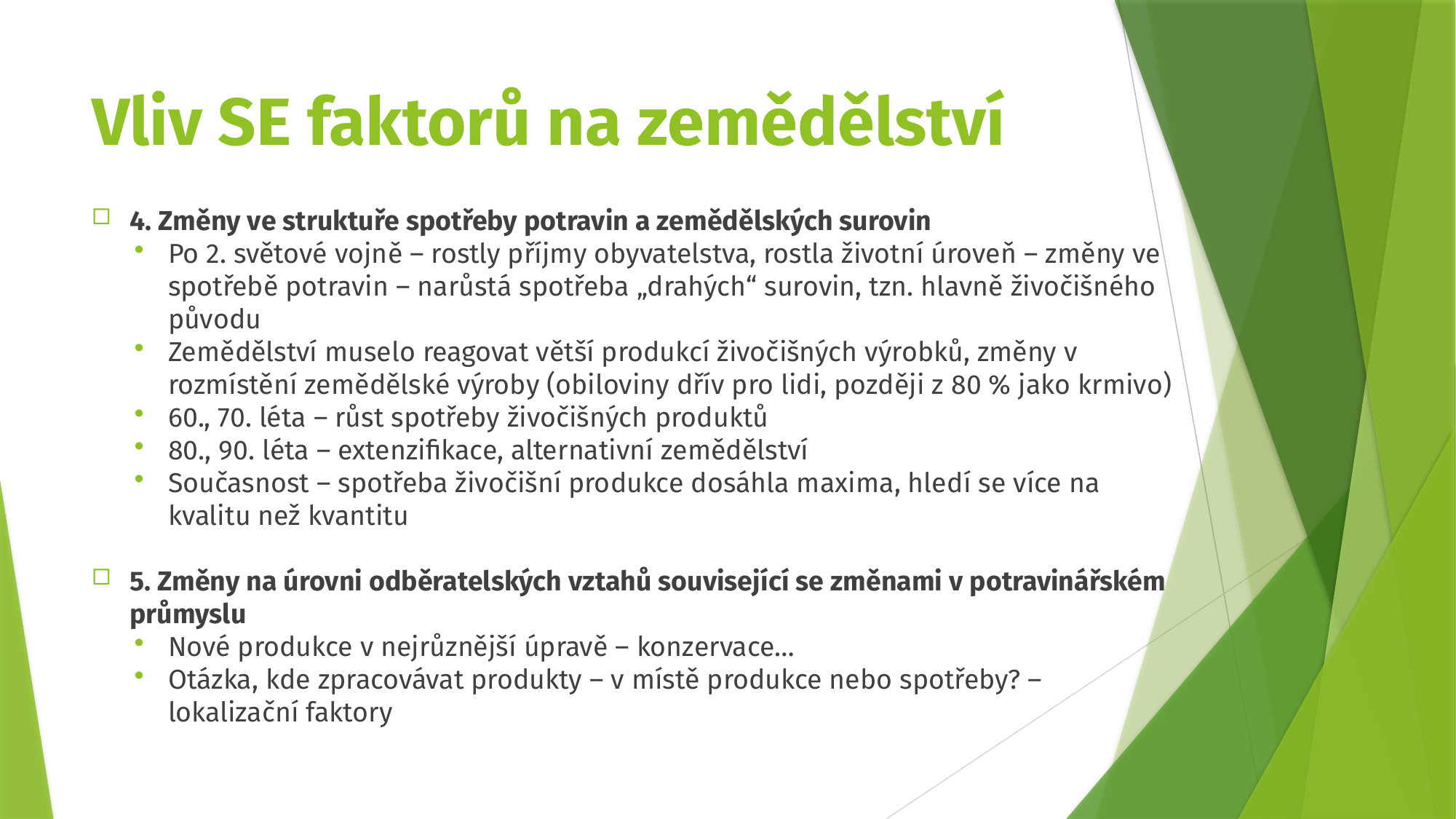

# Vliv SE faktorů na zemědělství
4. Změny ve struktuře spotřeby potravin a zemědělských surovin
Po 2. světové vojně – rostly příjmy obyvatelstva, rostla životní úroveň – změny ve spotřebě potravin – narůstá spotřeba „drahých“ surovin, tzn. hlavně živočišného původu
Zemědělství muselo reagovat větší produkcí živočišných výrobků, změny v rozmístění zemědělské výroby (obiloviny dřív pro lidi, později z 80 % jako krmivo)
60., 70. léta – růst spotřeby živočišných produktů
80., 90. léta – extenzifikace, alternativní zemědělství
Současnost – spotřeba živočišní produkce dosáhla maxima, hledí se více na kvalitu než kvantitu

5. Změny na úrovni odběratelských vztahů související se změnami v potravinářském průmyslu
Nové produkce v nejrůznější úpravě – konzervace…
Otázka, kde zpracovávat produkty – v místě produkce nebo spotřeby? – lokalizační faktory